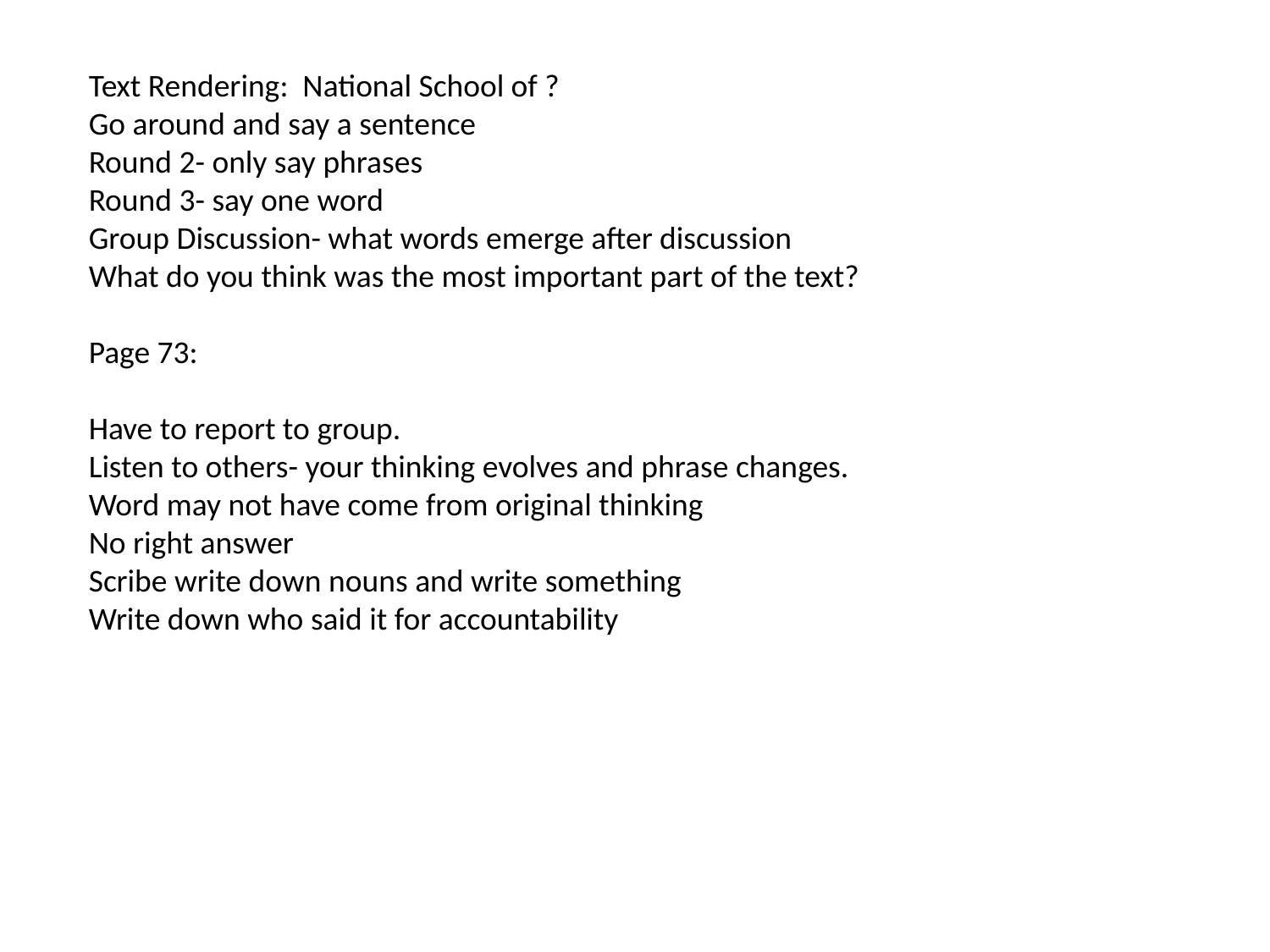

Text Rendering:  National School of ?
Go around and say a sentence
Round 2- only say phrases
Round 3- say one word
Group Discussion- what words emerge after discussion
What do you think was the most important part of the text?

Page 73:

Have to report to group.
Listen to others- your thinking evolves and phrase changes.
Word may not have come from original thinking
No right answer
Scribe write down nouns and write something
Write down who said it for accountability